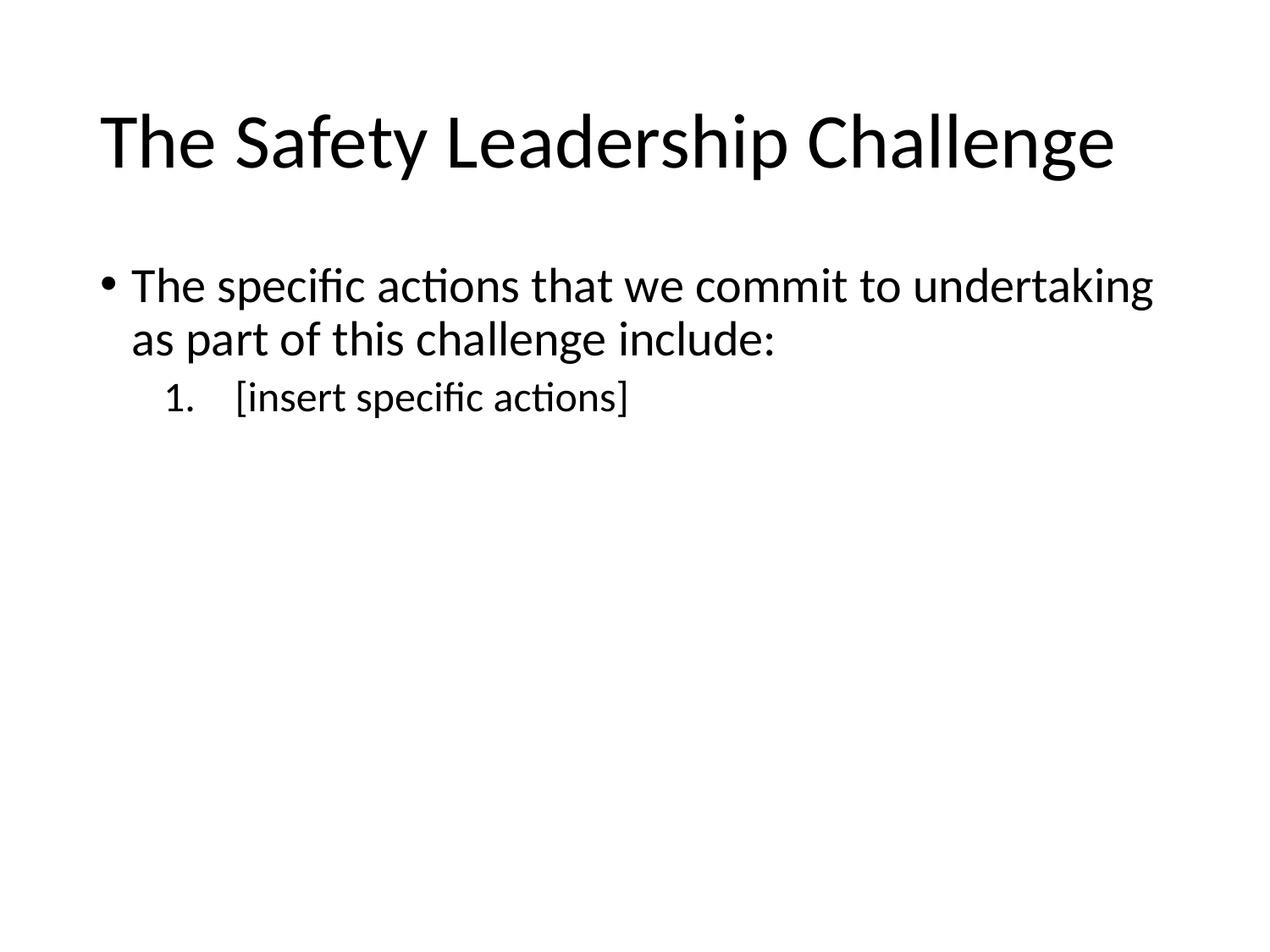

# The Safety Leadership Challenge
The specific actions that we commit to undertaking as part of this challenge include:
[insert specific actions]